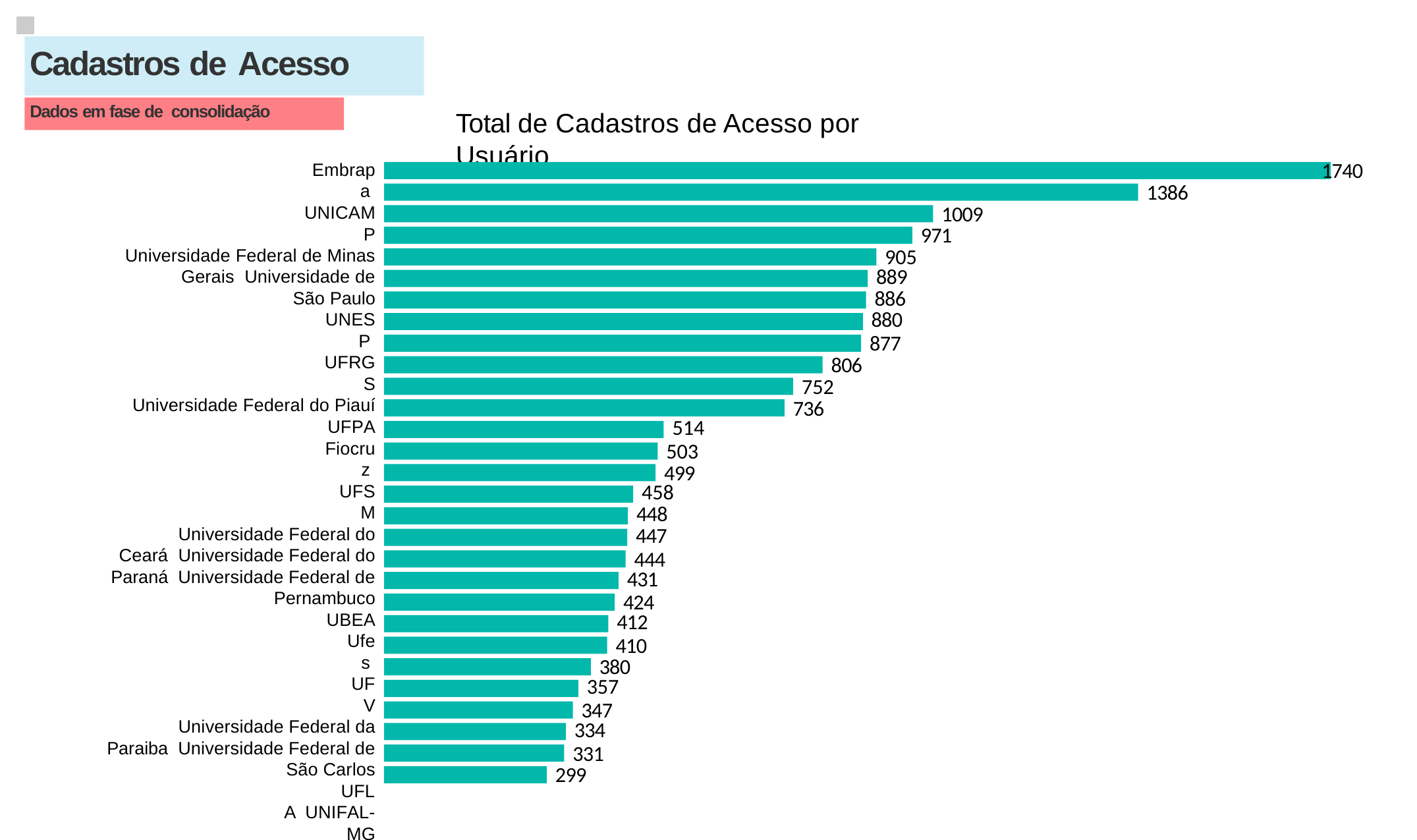

|  |  |  |  |
| --- | --- | --- | --- |
|  | Cadastros de Acesso |  |  |
|  | Dados em fase de consolidação |  |  |
# Total de Cadastros de Acesso por Usuário
1740
Embrapa  UNICAMP
Universidade Federal de Minas Gerais  Universidade de São Paulo
UNESP  UFRGS
Universidade Federal do Piauí
UFPA
Fiocruz  UFSM
Universidade Federal do Ceará  Universidade Federal do Paraná  Universidade Federal de Pernambuco
UBEA
Ufes  UFV
Universidade Federal da Paraiba  Universidade Federal de São Carlos
UFLA  UNIFAL-MG
Universidade Federal de Sergipe  Universidade Federal de Pelotas
UFBA  UESC
Universidade Federal de Mato Grosso …
UFSJ  UTFPR
UEM - Universidade Estadual de Mari…
UFG

1386

1009

971

905

889
886
880
877

806

752

736

514
503

499

458
448
447
444

431
424

412
410

380

357
347

334
331

299